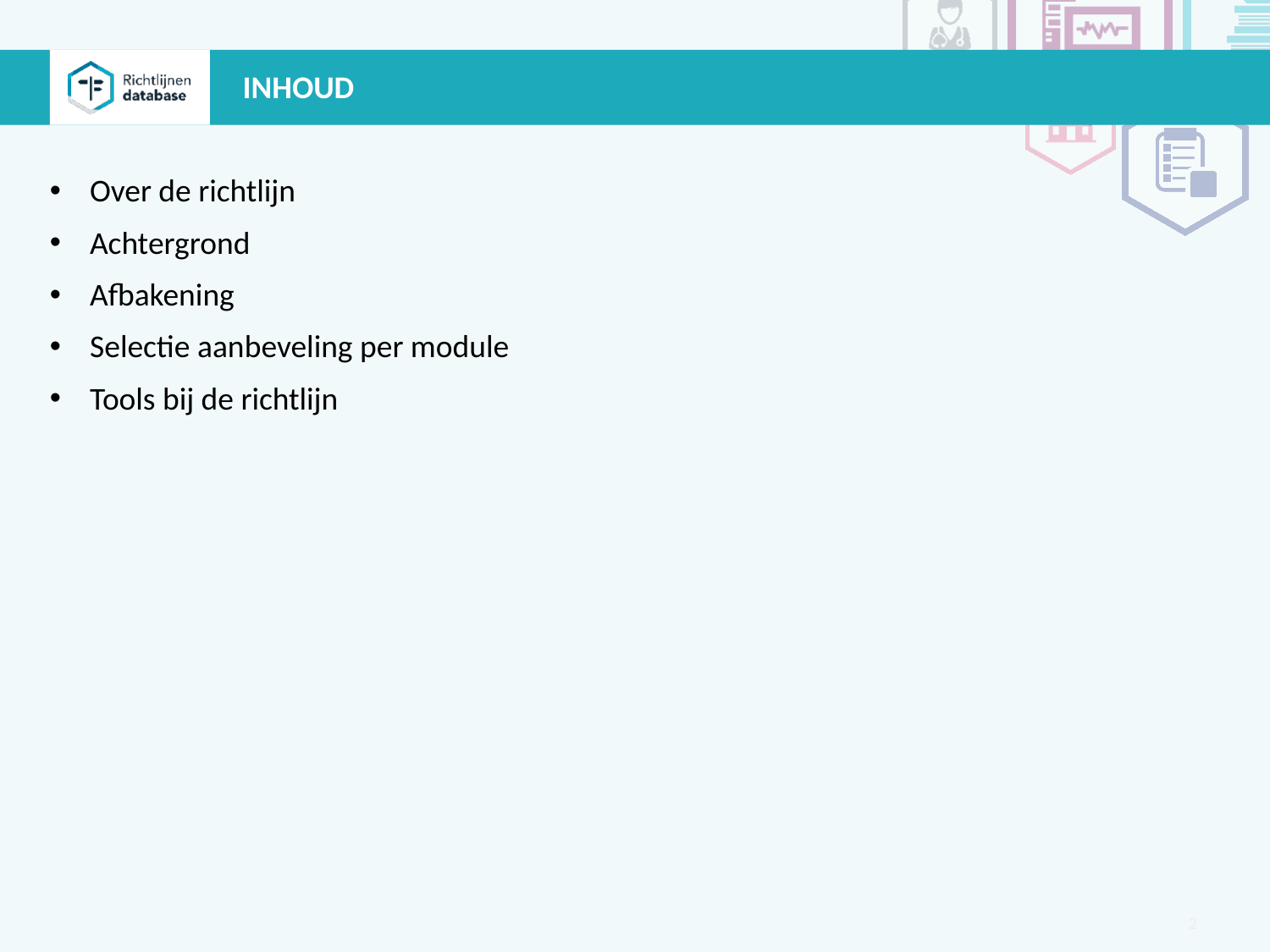

Over de richtlijn
Achtergrond
Afbakening
Selectie aanbeveling per module
Tools bij de richtlijn

2